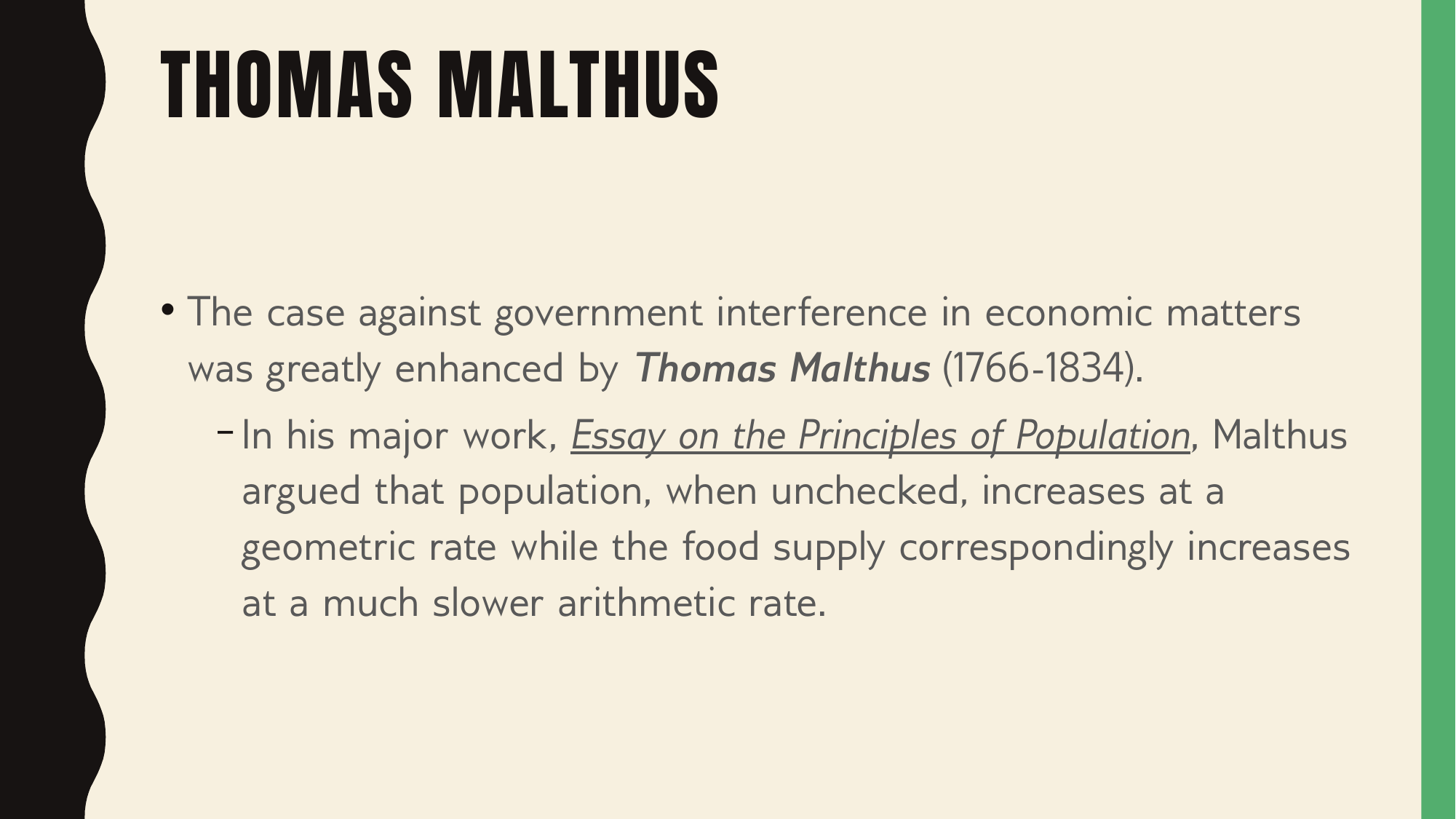

# Thomas Malthus
The case against government interference in economic matters was greatly enhanced by Thomas Malthus (1766-1834).
In his major work, Essay on the Principles of Population, Malthus argued that population, when unchecked, increases at a geometric rate while the food supply correspondingly increases at a much slower arithmetic rate.